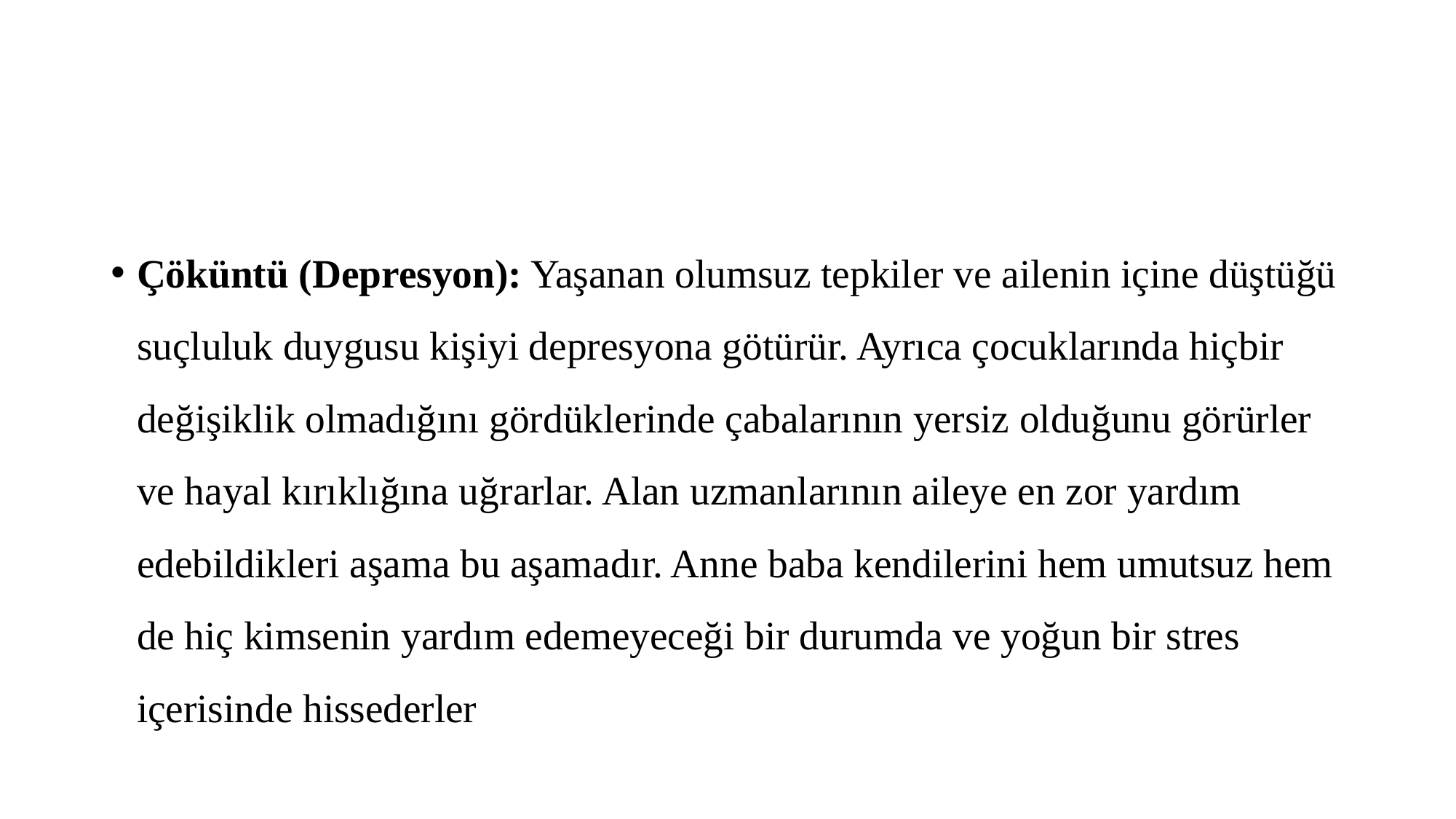

#
Çöküntü (Depresyon): Yaşanan olumsuz tepkiler ve ailenin içine düştüğü suçluluk duygusu kişiyi depresyona götürür. Ayrıca çocuklarında hiçbir değişiklik olmadığını gördüklerinde çabalarının yersiz olduğunu görürler ve hayal kırıklığına uğrarlar. Alan uzmanlarının aileye en zor yardım edebildikleri aşama bu aşamadır. Anne baba kendilerini hem umutsuz hem de hiç kimsenin yardım edemeyeceği bir durumda ve yoğun bir stres içerisinde hissederler